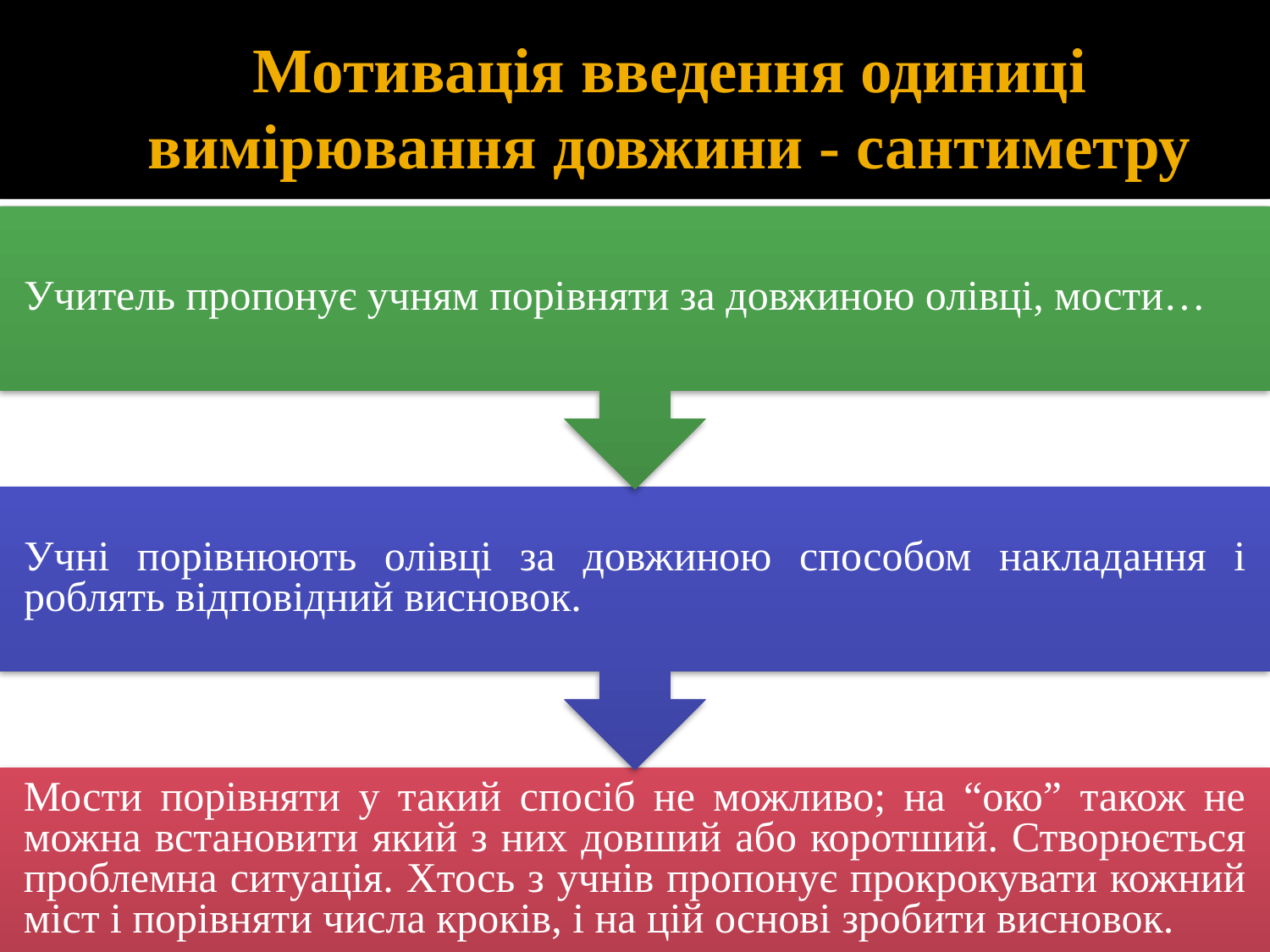

# Мотивація введення одиниці вимірювання довжини - сантиметру
Мости порівняти у такий спосіб не можливо; на “око” також не можна встановити який з них довший або коротший. Створюється проблемна ситуація. Хтось з учнів пропонує прокрокувати кожний міст і порівняти числа кроків, і на цій основі зробити висновок.
Учні порівнюють олівці за довжиною способом накладання і роблять відповідний висновок.
Учитель пропонує учням порівняти за довжиною олівці, мости…